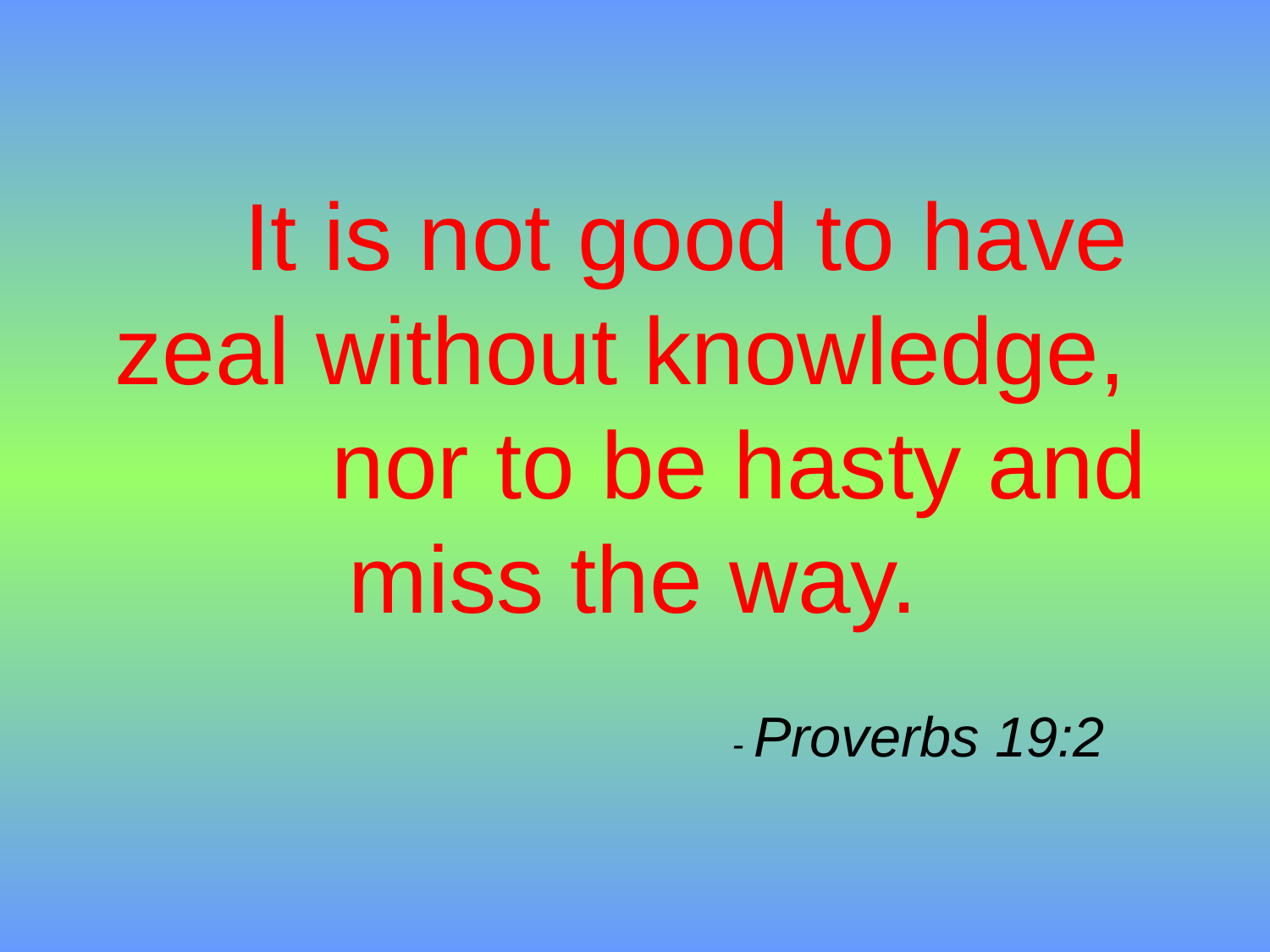

It is not good to have zeal without knowledge,
        nor to be hasty and miss the way.
- Proverbs 19:2